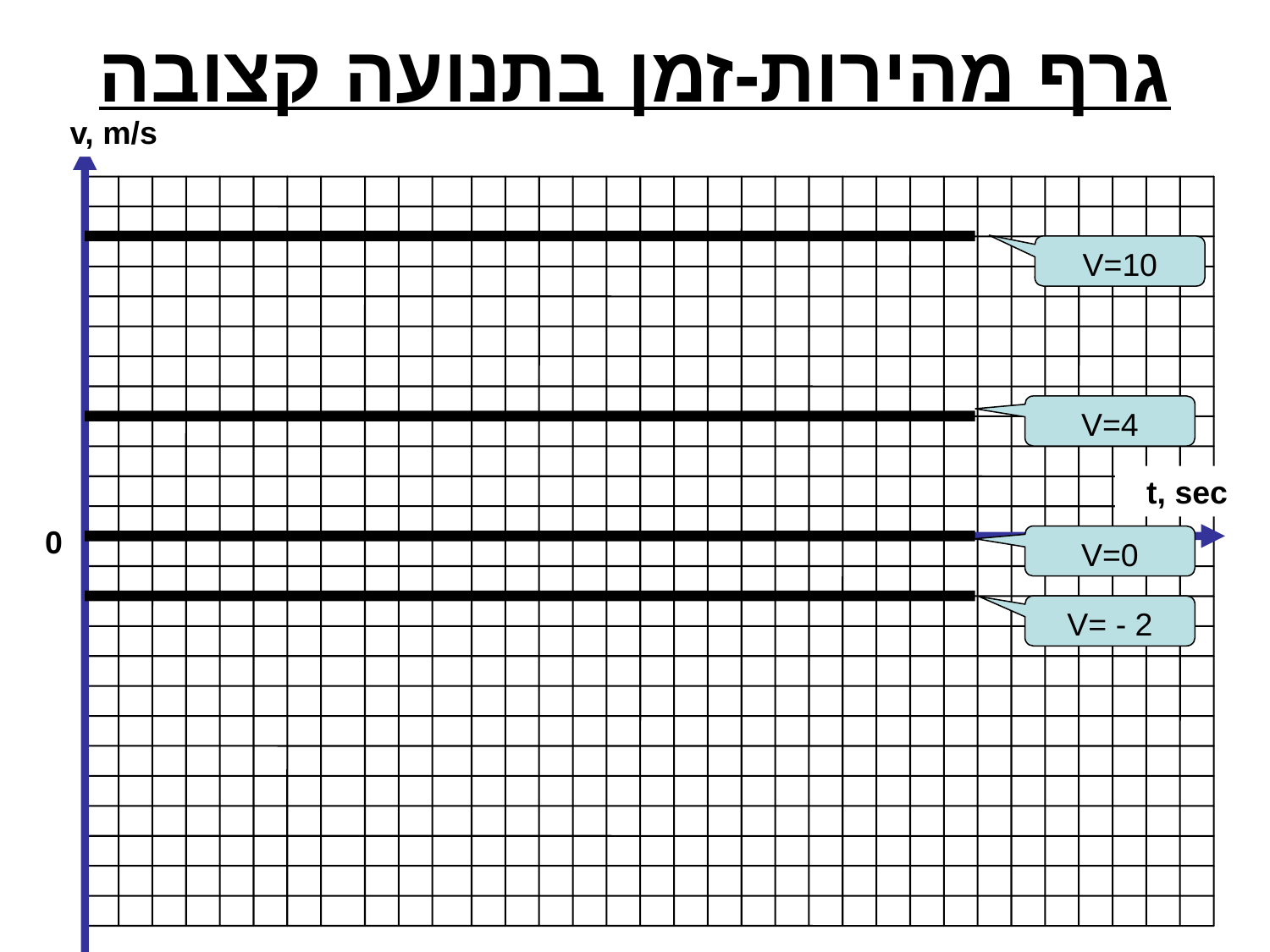

# גרף מהירות-זמן בתנועה קצובה
v, m/s

t, sec

V=10
V=4

0
V=0

V= - 2